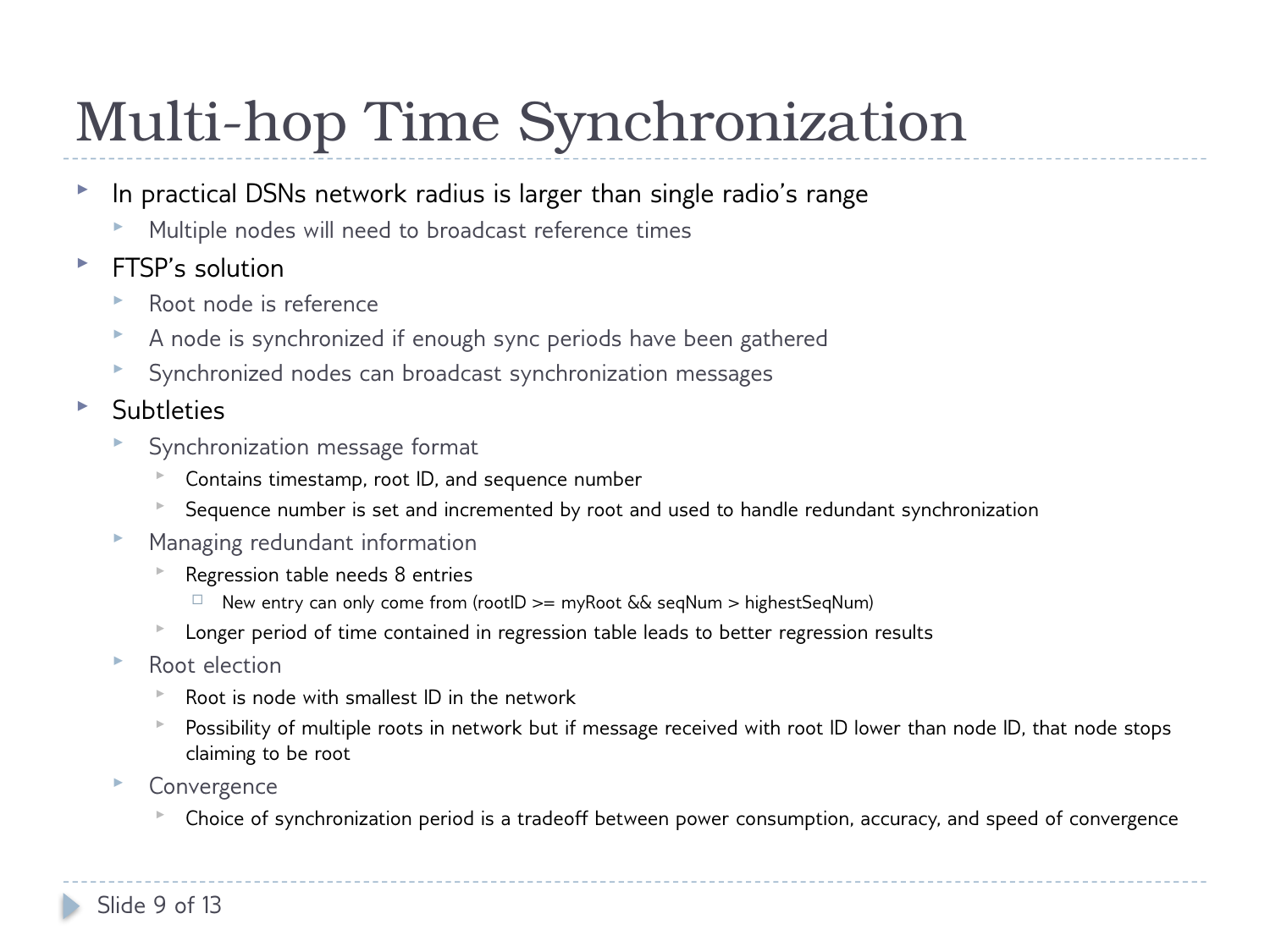

# Multi-hop Time Synchronization
In practical DSNs network radius is larger than single radio’s range
Multiple nodes will need to broadcast reference times
FTSP’s solution
Root node is reference
A node is synchronized if enough sync periods have been gathered
Synchronized nodes can broadcast synchronization messages
Subtleties
Synchronization message format
Contains timestamp, root ID, and sequence number
Sequence number is set and incremented by root and used to handle redundant synchronization
Managing redundant information
Regression table needs 8 entries
New entry can only come from (rootID >= myRoot && seqNum > highestSeqNum)
Longer period of time contained in regression table leads to better regression results
Root election
Root is node with smallest ID in the network
Possibility of multiple roots in network but if message received with root ID lower than node ID, that node stops claiming to be root
Convergence
Choice of synchronization period is a tradeoff between power consumption, accuracy, and speed of convergence

Slide 9 of 13